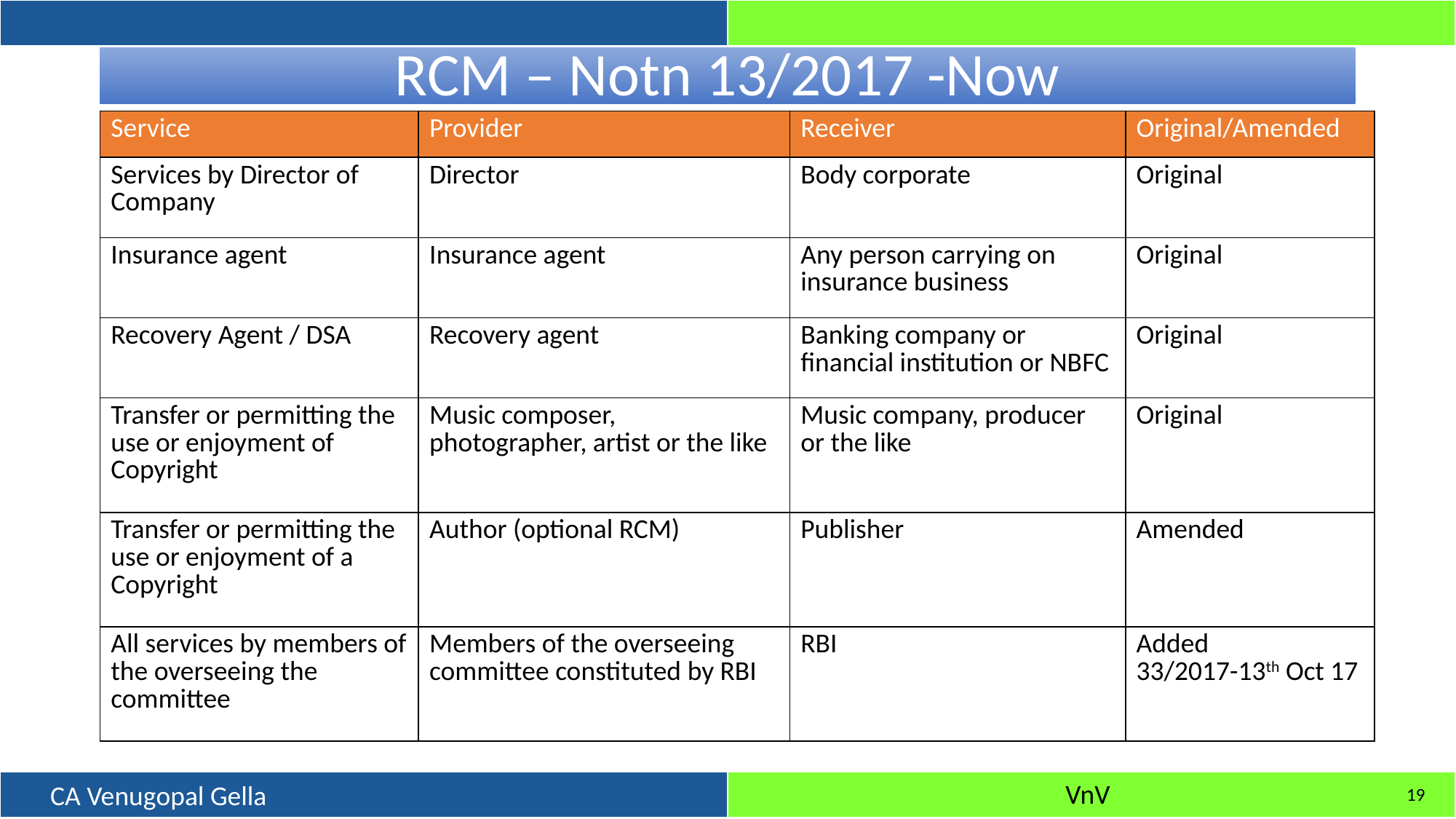

# RCM – Notn 13/2017 -Now
| Service | Provider | Receiver | Original/Amended |
| --- | --- | --- | --- |
| Services by Director of Company | Director | Body corporate | Original |
| Insurance agent | Insurance agent | Any person carrying on insurance business | Original |
| Recovery Agent / DSA | Recovery agent | Banking company or financial institution or NBFC | Original |
| Transfer or permitting the use or enjoyment of Copyright | Music composer, photographer, artist or the like | Music company, producer or the like | Original |
| Transfer or permitting the use or enjoyment of a Copyright | Author (optional RCM) | Publisher | Amended |
| All services by members of the overseeing the committee | Members of the overseeing committee constituted by RBI | RBI | Added 33/2017-13th Oct 17 |
19